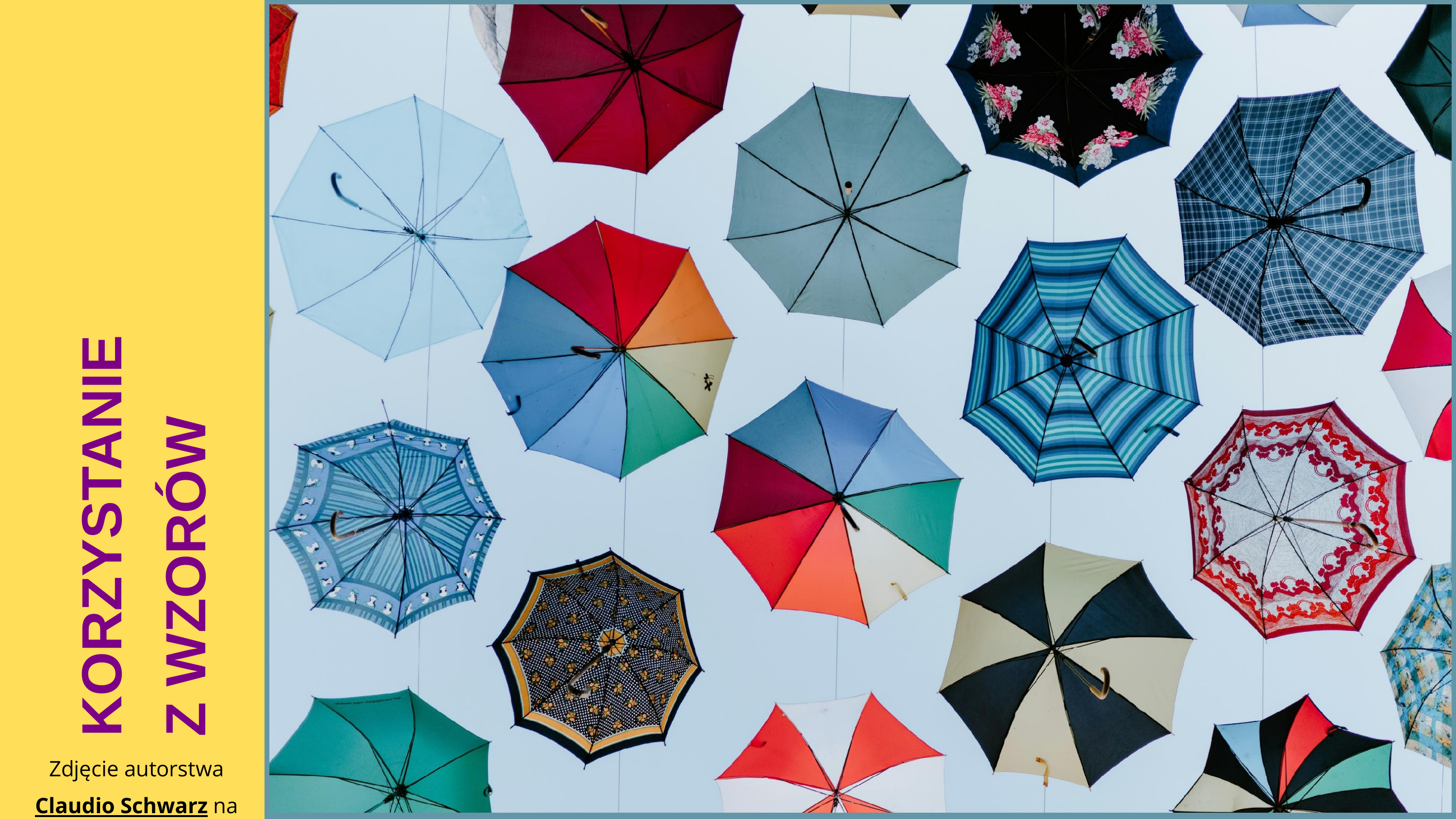

KORZYSTANIE Z WZORÓW
Zdjęcie autorstwa Claudio Schwarz na Unsplash